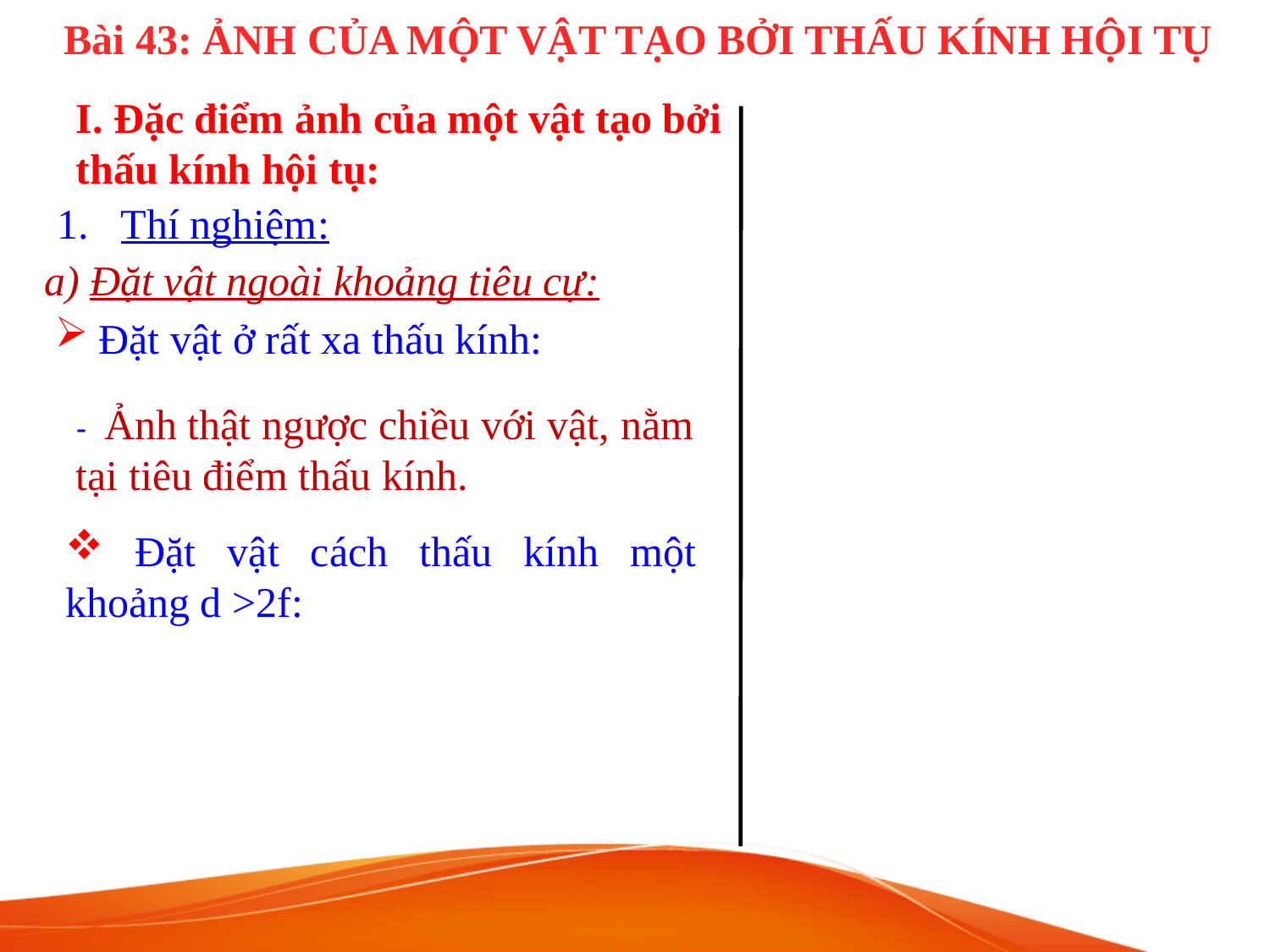

Bài 43: ẢNH CỦA MỘT VẬT TẠO BỞI THẤU KÍNH HỘI TỤ
I. Đặc điểm ảnh của một vật tạo bởi thấu kính hội tụ:
Thí nghiệm:
a) Đặt vật ngoài khoảng tiêu cự:
 Đặt vật ở rất xa thấu kính:
-  Ảnh thật ngược chiều với vật, nằm tại tiêu điểm thấu kính.
 Đặt vật cách thấu kính một khoảng d >2f: